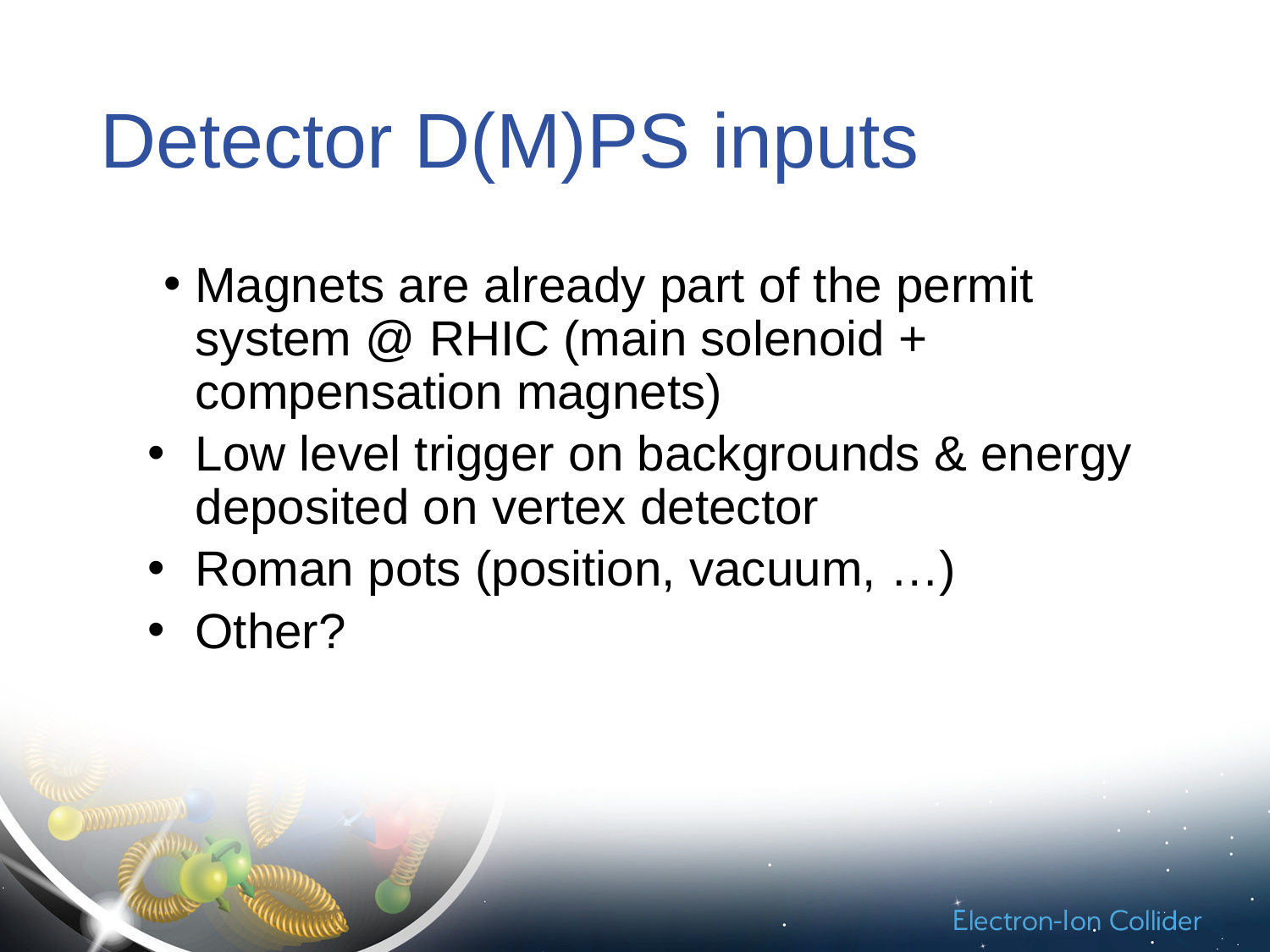

# Detector D(M)PS inputs
Magnets are already part of the permit system @ RHIC (main solenoid + compensation magnets)
Low level trigger on backgrounds & energy deposited on vertex detector
Roman pots (position, vacuum, …)
Other?